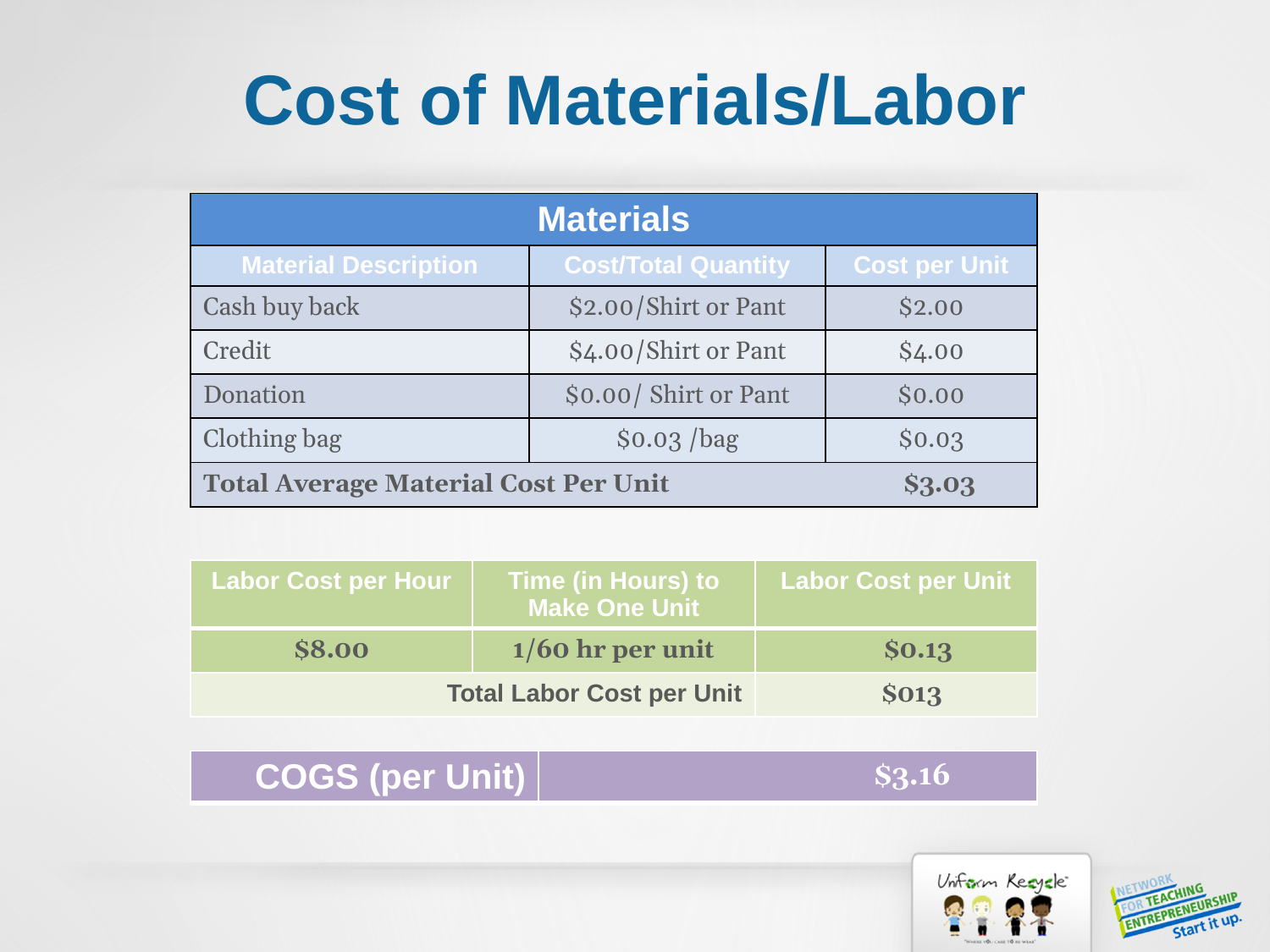

# Cost of Materials/Labor
| Materials |  |  |
| --- | --- | --- |
| Material Description | Cost/Total Quantity | Cost per Unit |
| Cash buy back | $2.00/Shirt or Pant | $2.00 |
| Credit | $4.00/Shirt or Pant | $4.00 |
| Donation | $0.00/ Shirt or Pant | $0.00 |
| Clothing bag | $0.03 /bag | $0.03 |
| Total Average Material Cost Per Unit $3.03 |  |  |
| Labor Cost per Hour | Time (in Hours) to Make One Unit | Labor Cost per Unit |
| --- | --- | --- |
| $8.00 | 1/60 hr per unit | $0.13 |
| Total Labor Cost per Unit |  | $013 |
| COGS (per Unit) | $3.16 |
| --- | --- |